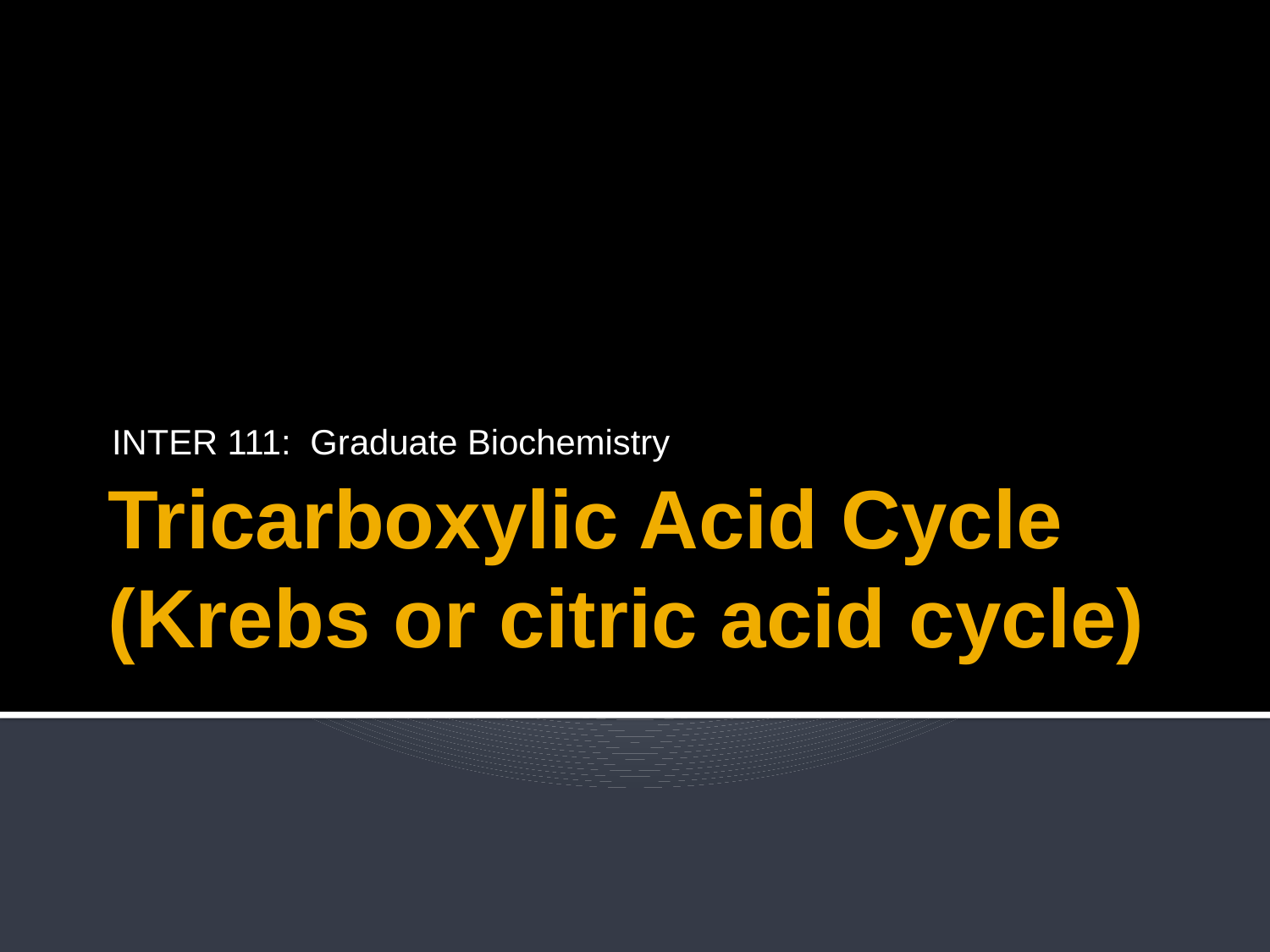

INTER 111:  Graduate Biochemistry
# Tricarboxylic Acid Cycle (Krebs or citric acid cycle)